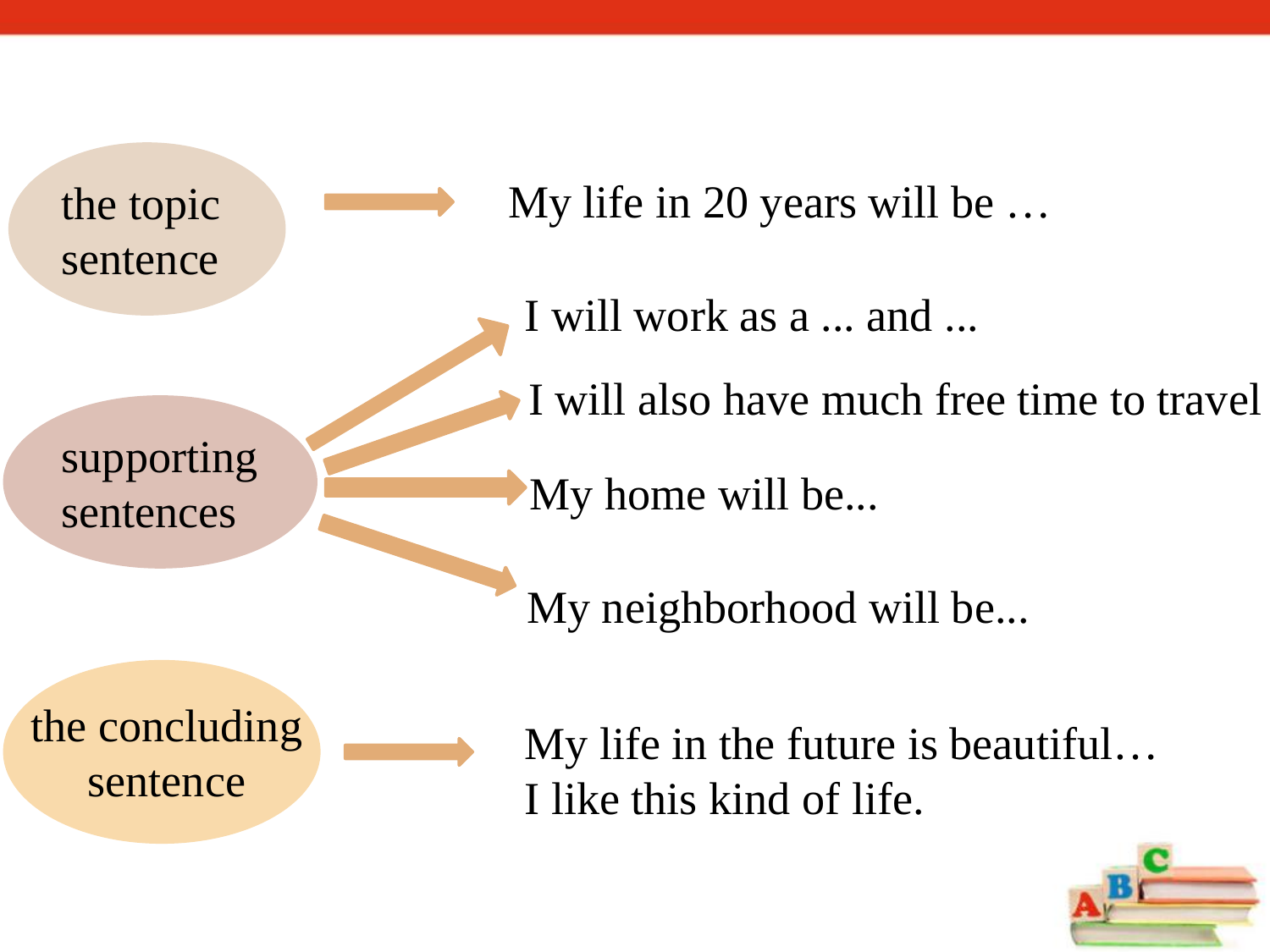

the topic sentence
My life in 20 years will be …

I will work as a ... and ...
I will also have much free time to travel ...

supporting sentences

My home will be...

My neighborhood will be...

the concluding sentence
My life in the future is beautiful…
I like this kind of life.